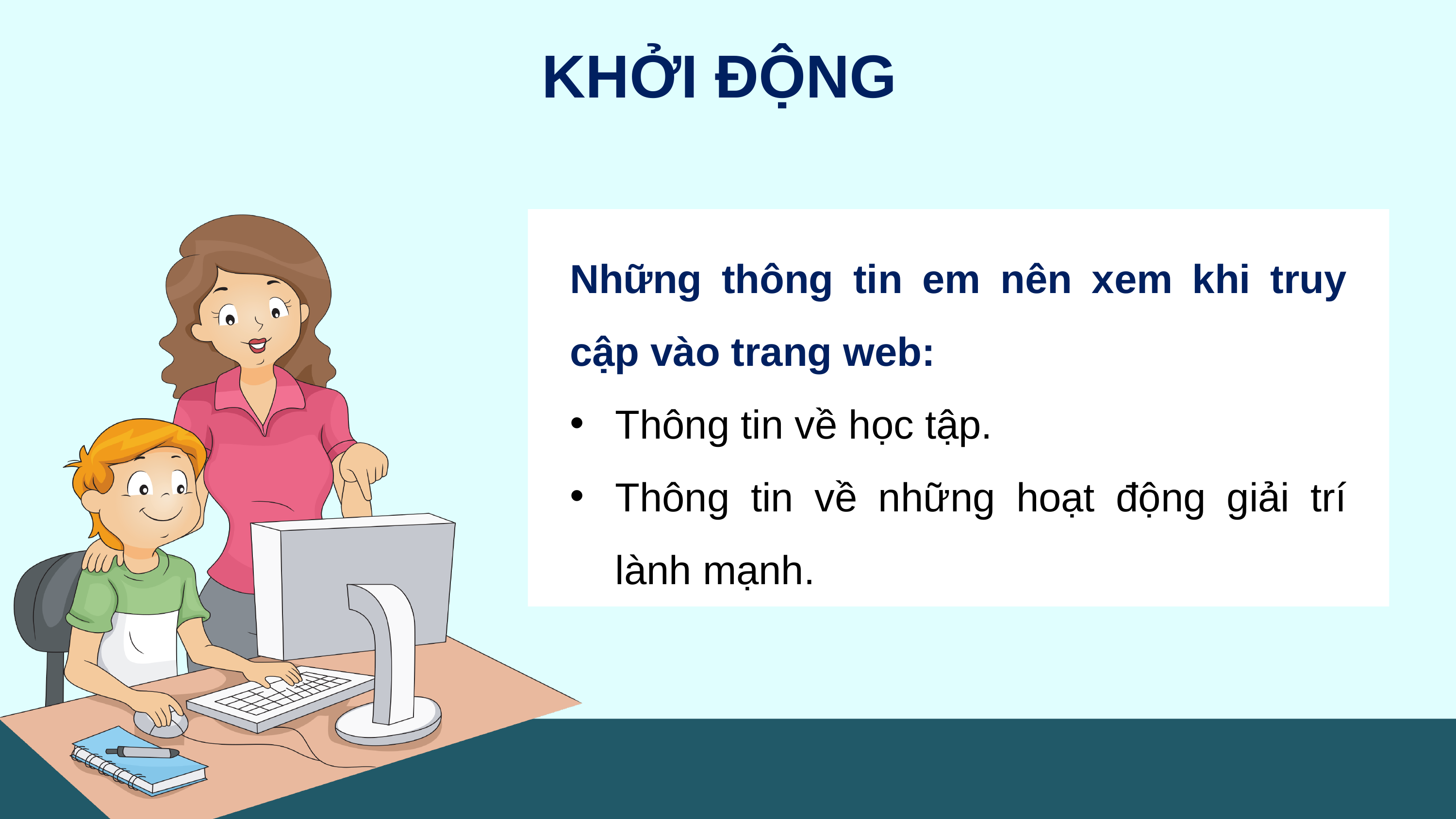

KHỞI ĐỘNG

Những thông tin em nên xem khi truy cập vào trang web:
Thông tin về học tập.
Thông tin về những hoạt động giải trí lành mạnh.